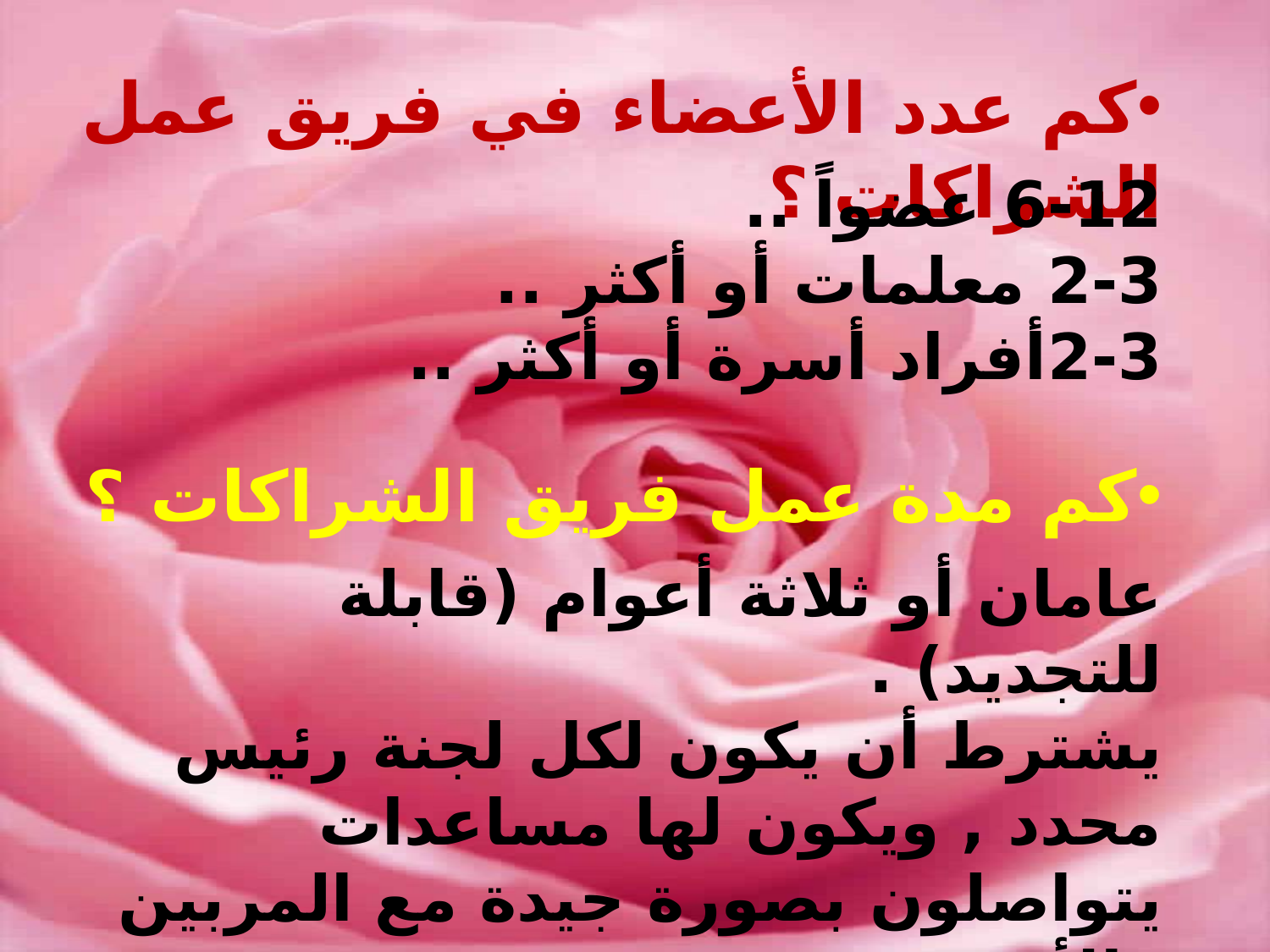

كم عدد الأعضاء في فريق عمل الشراكات ؟
6-12 عضواً ..
2-3 معلمات أو أكثر ..
2-3أفراد أسرة أو أكثر ..
كم مدة عمل فريق الشراكات ؟
عامان أو ثلاثة أعوام (قابلة للتجديد) .
يشترط أن يكون لكل لجنة رئيس محدد , ويكون لها مساعدات يتواصلون بصورة جيدة مع المربين والأسرة .
كافة هذه الجوانب مرنة بما يلائم المدرسة وحاجاتها .